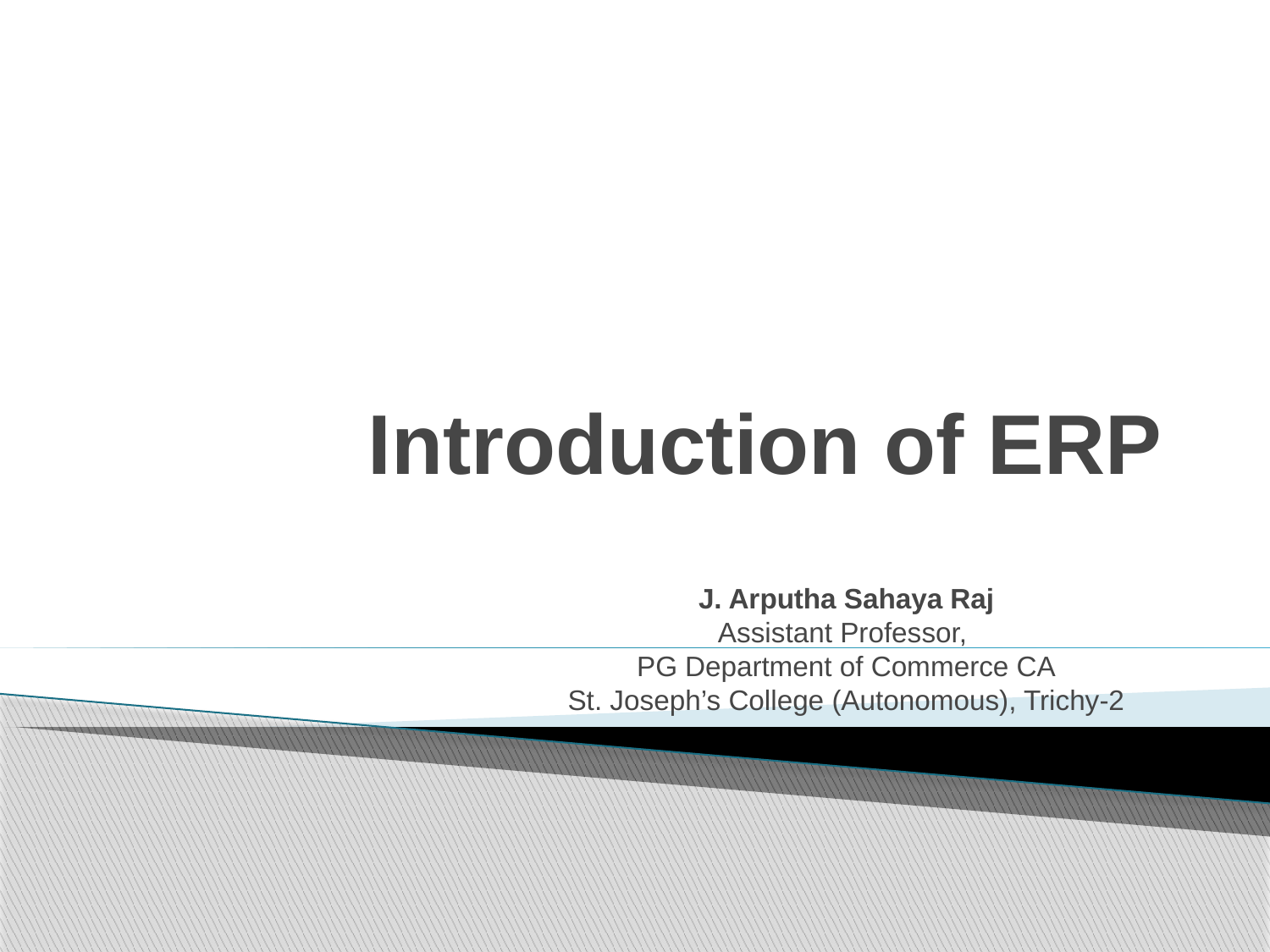

# Introduction of ERP
J. Arputha Sahaya Raj
Assistant Professor,
PG Department of Commerce CA
St. Joseph’s College (Autonomous), Trichy-2